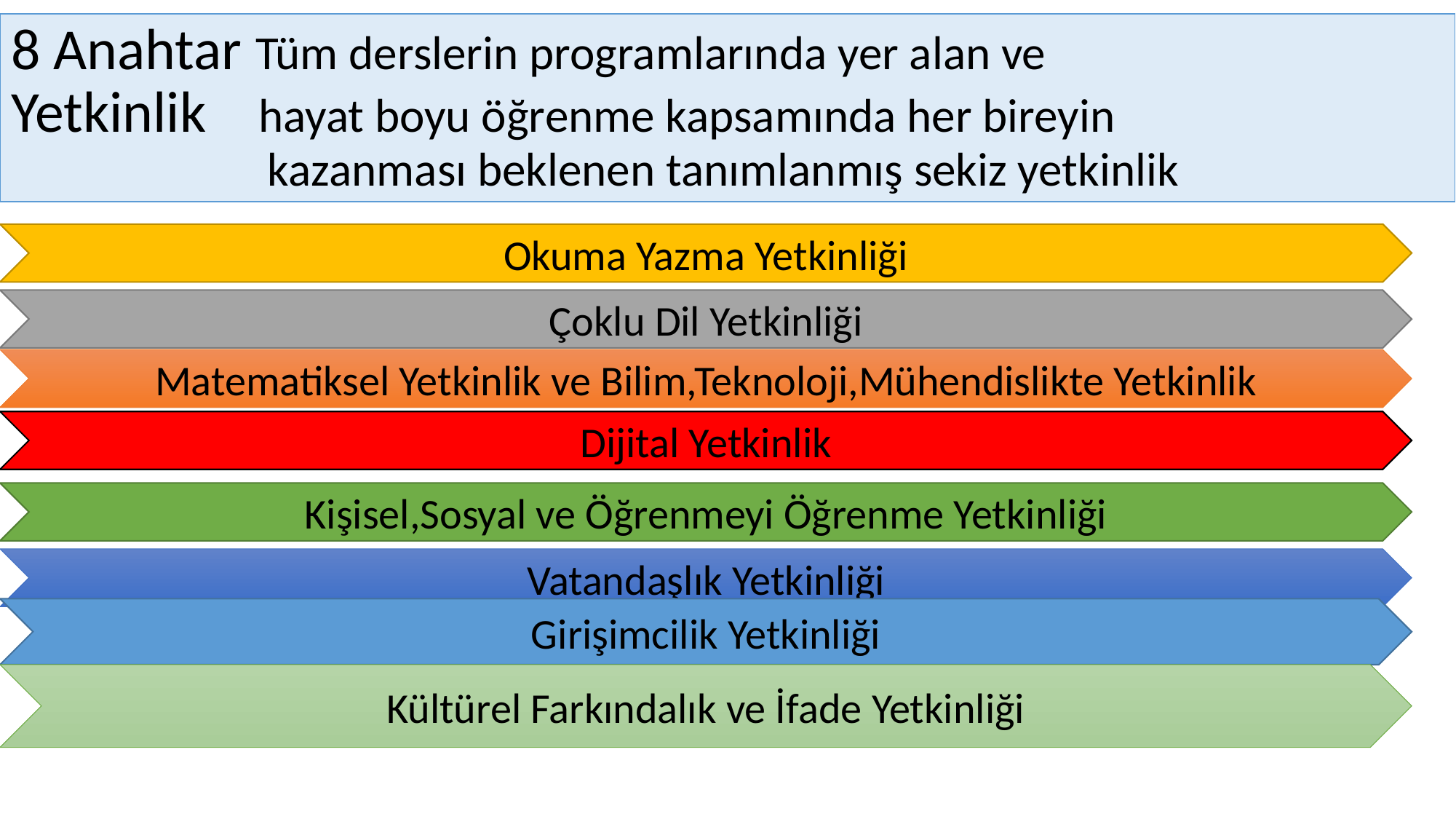

# 8 Anahtar Tüm derslerin programlarında yer alan ve Yetkinlik    hayat boyu öğrenme kapsamında her bireyin kazanması beklenen tanımlanmış sekiz yetkinlik

Okuma Yazma Yetkinliği
Çoklu Dil Yetkinliği
Matematiksel Yetkinlik ve Bilim,Teknoloji,Mühendislikte Yetkinlik
Dijital Yetkinlik
Kişisel,Sosyal ve Öğrenmeyi Öğrenme Yetkinliği
Vatandaşlık Yetkinliği
Girişimcilik Yetkinliği
Kültürel Farkındalık ve İfade Yetkinliği